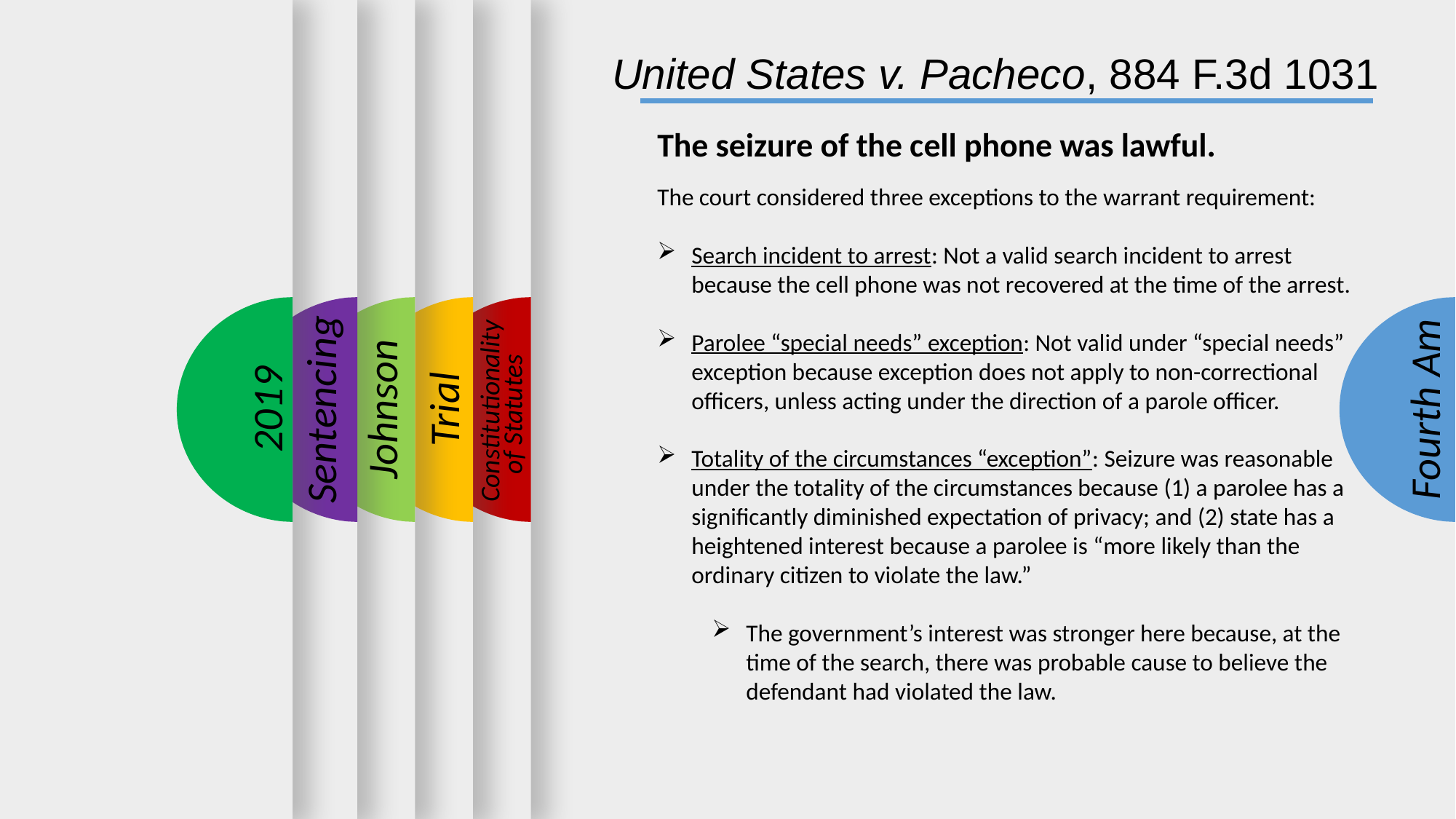

United States v. Pacheco, 884 F.3d 1031
The seizure of the cell phone was lawful.
The court considered three exceptions to the warrant requirement:

Search incident to arrest: Not a valid search incident to arrest because the cell phone was not recovered at the time of the arrest.

Parolee “special needs” exception: Not valid under “special needs” exception because exception does not apply to non-correctional officers, unless acting under the direction of a parole officer.

Totality of the circumstances “exception”: Seizure was reasonable under the totality of the circumstances because (1) a parolee has a significantly diminished expectation of privacy; and (2) state has a heightened interest because a parolee is “more likely than the ordinary citizen to violate the law.”

The government’s interest was stronger here because, at the time of the search, there was probable cause to believe the defendant had violated the law.

2019
Sentencing
Fourth Am
Johnson
Trial
Constitutionality
of Statutes